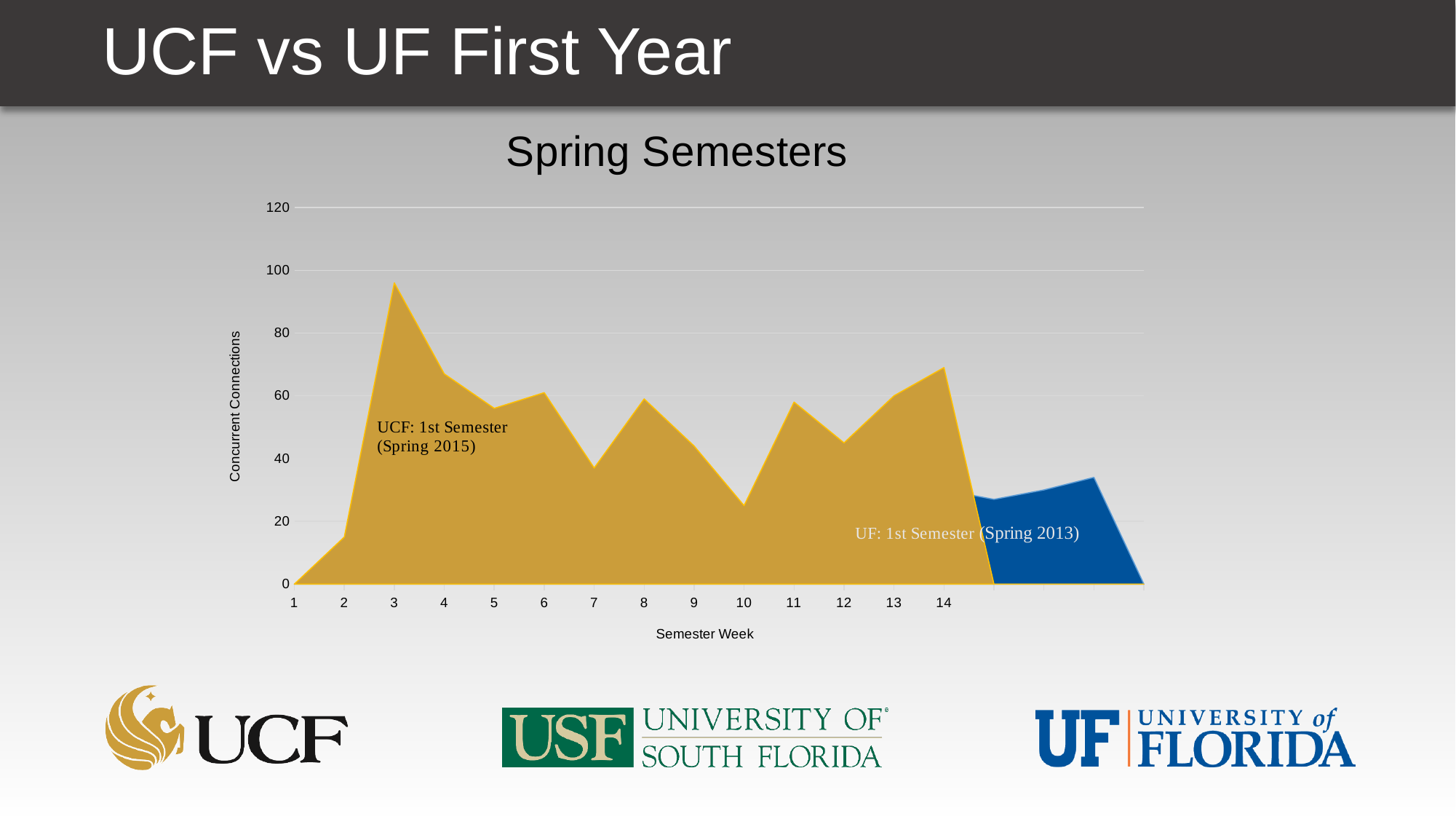

# UCF vs UF First Year

### Chart: Spring Semesters

| Category |  |  |  |
|---|---|---|---|